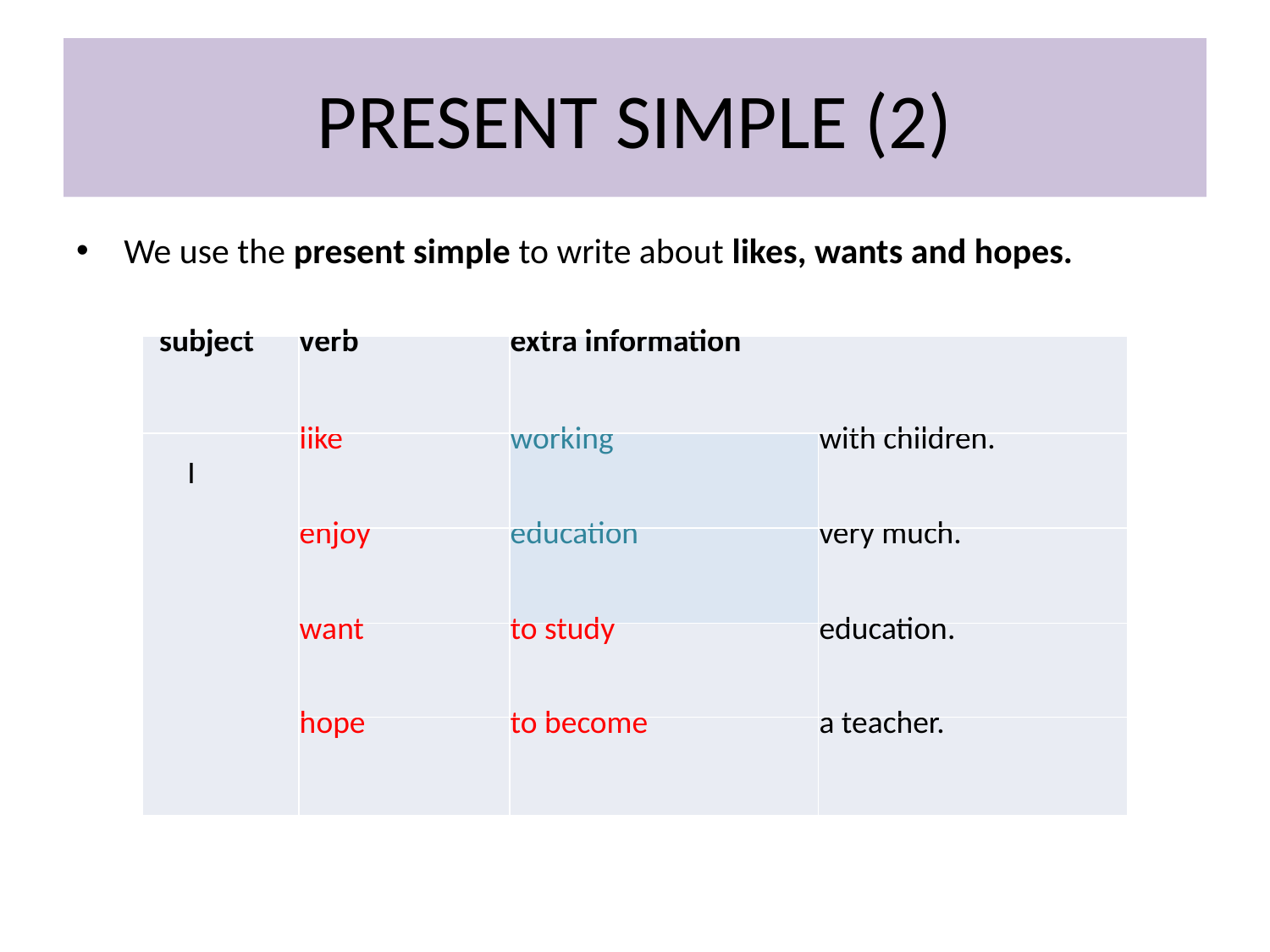

# PRESENT SIMPLE (2)
We use the present simple to write about likes, wants and hopes.

| subject | verb | extra information |  |
| --- | --- | --- | --- |
| I | like | working | with children. |
|  | enjoy | education | very much. |
|  | want | to study | education. |
|  | hope | to become | a teacher. |